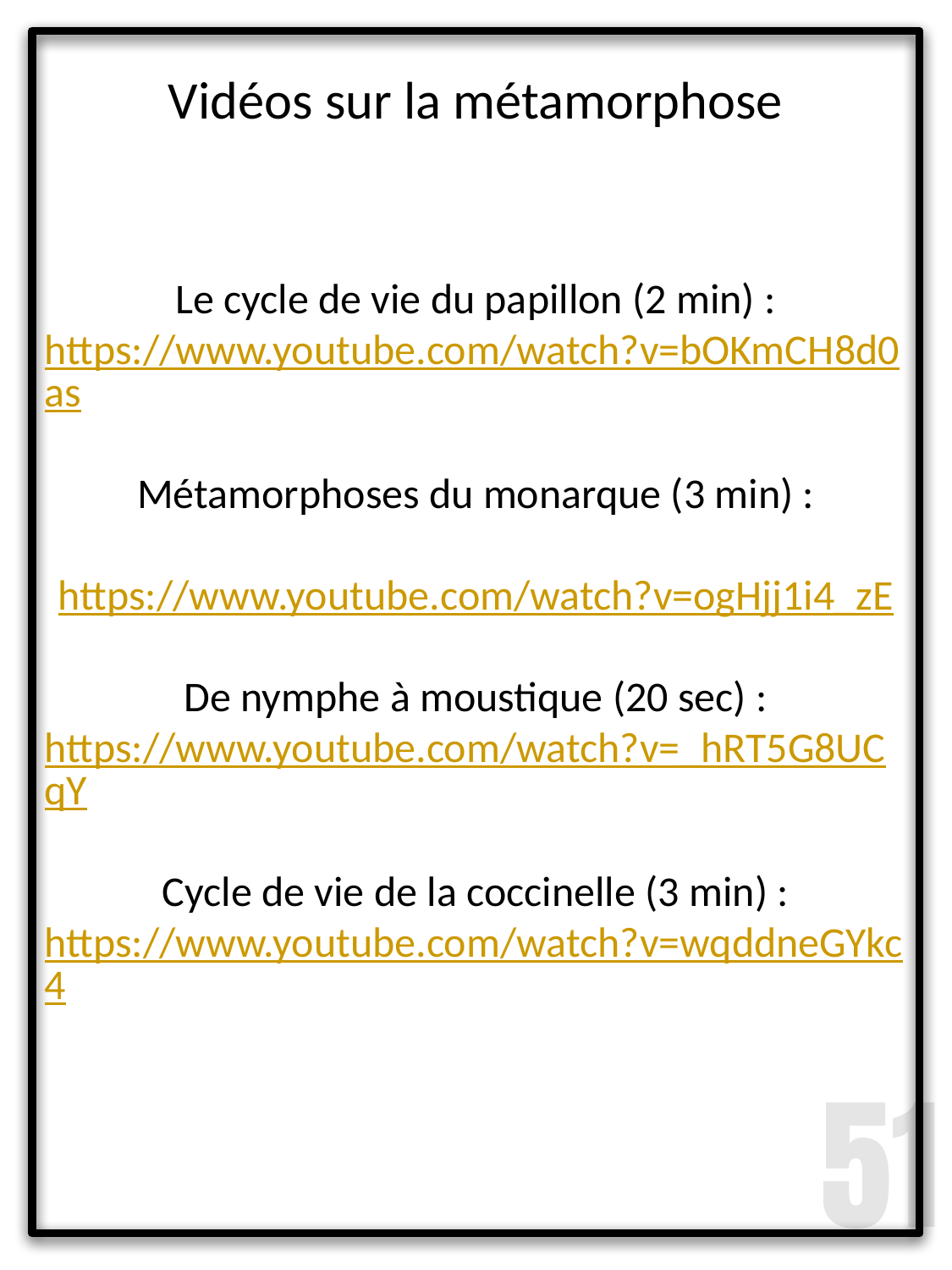

Vidéos sur la métamorphose
Le cycle de vie du papillon (2 min) :
https://www.youtube.com/watch?v=bOKmCH8d0as

Métamorphoses du monarque (3 min) :

https://www.youtube.com/watch?v=ogHjj1i4_zE

De nymphe à moustique (20 sec) :
https://www.youtube.com/watch?v=_hRT5G8UCqY

Cycle de vie de la coccinelle (3 min) :
https://www.youtube.com/watch?v=wqddneGYkc4

51